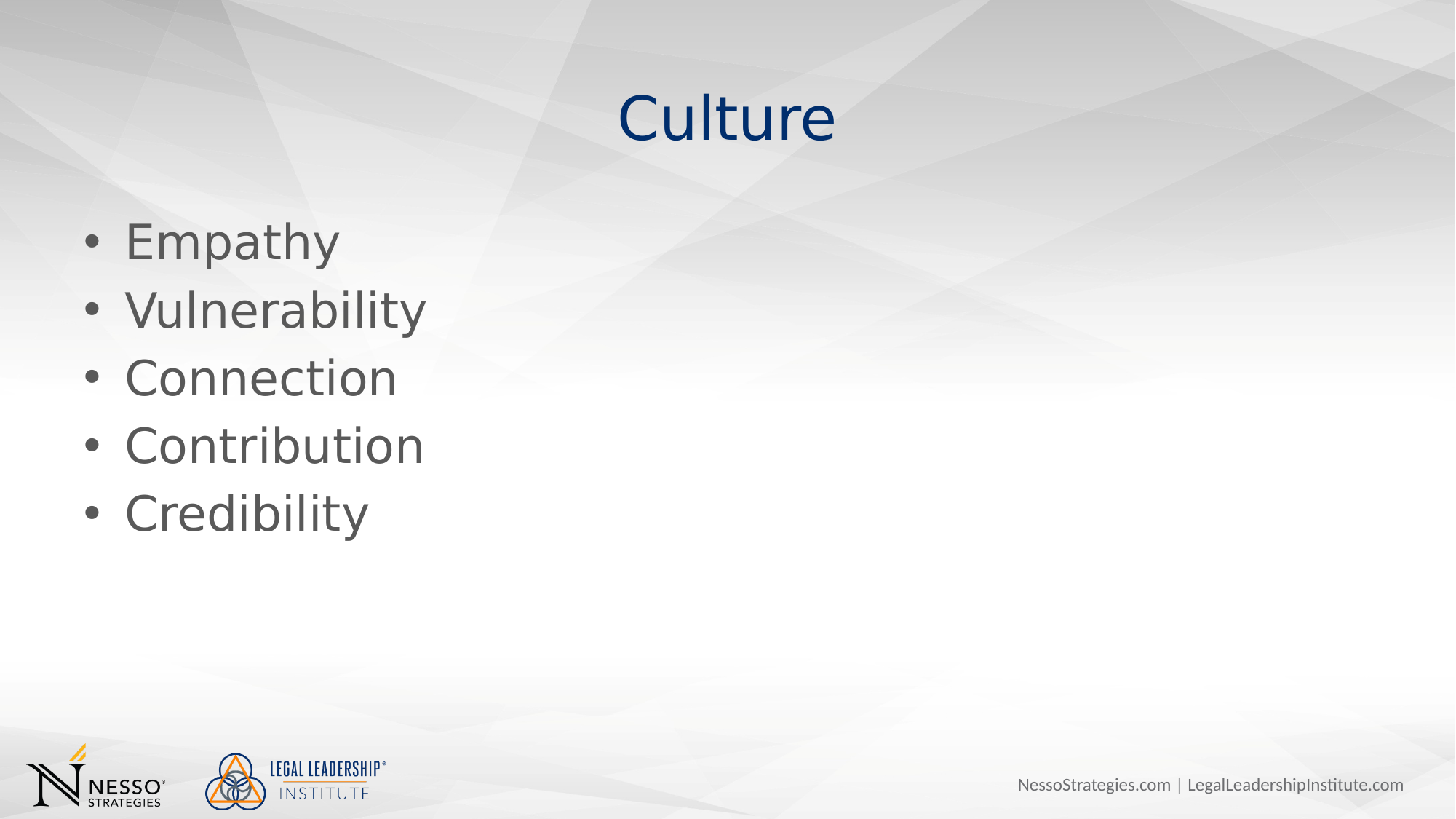

# Culture
Empathy
Vulnerability
Connection
Contribution
Credibility